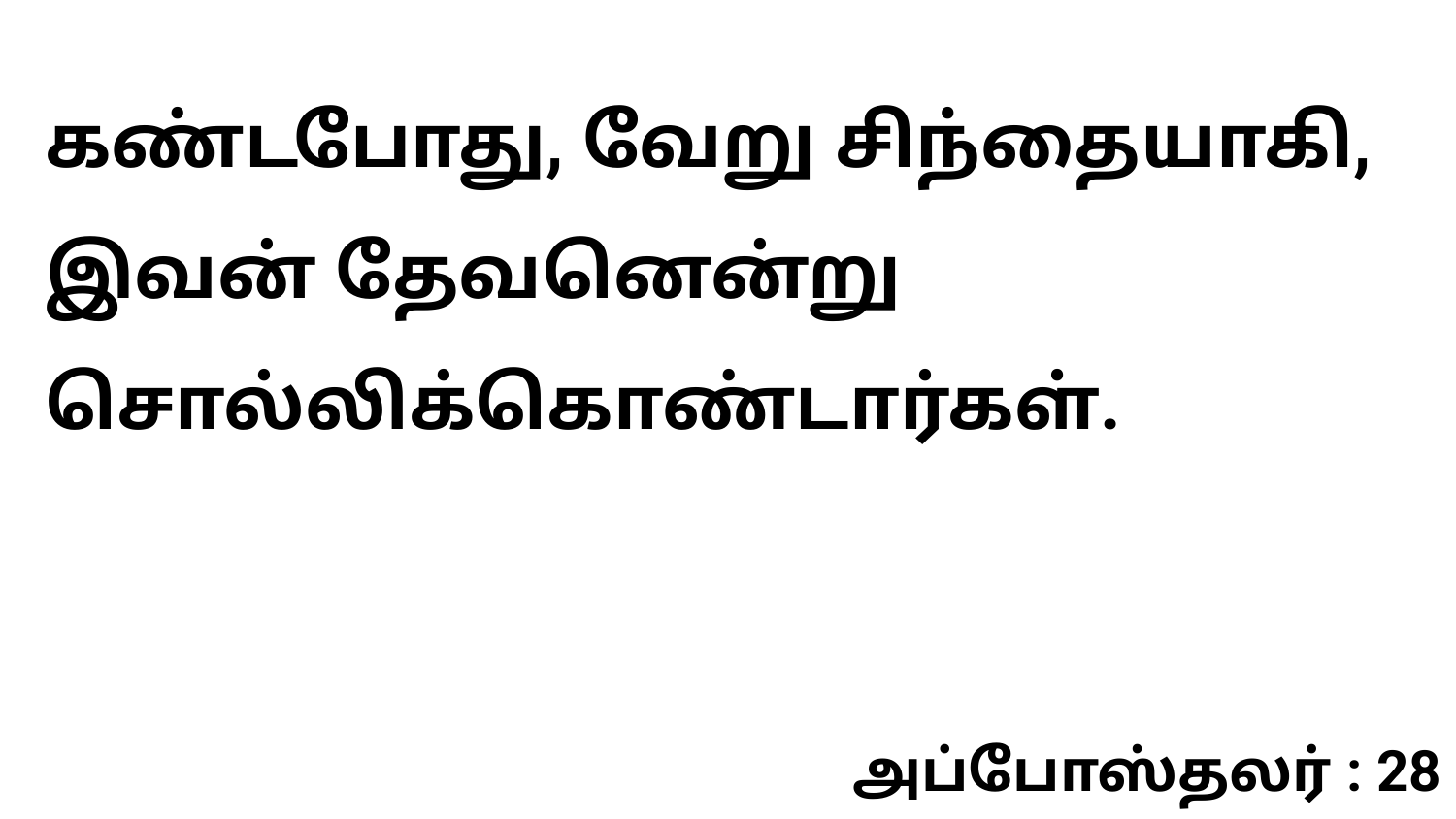

கண்டபோது, வேறு சிந்தையாகி, இவன் தேவனென்று சொல்லிக்கொண்டார்கள்.
அப்போஸ்தலர் : 28